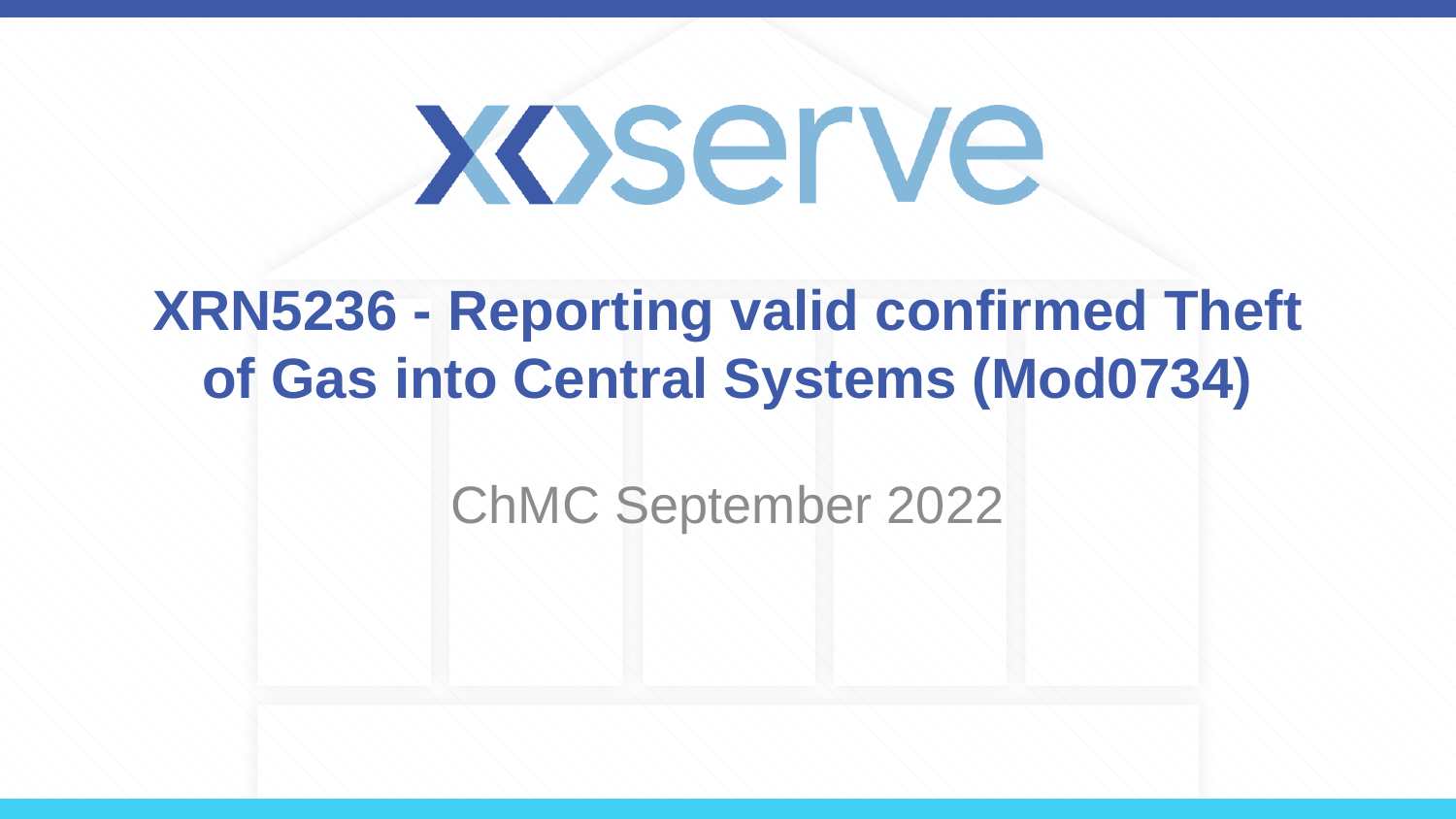

# XRN5236 - Reporting valid confirmed Theft of Gas into Central Systems (Mod0734)
ChMC September 2022